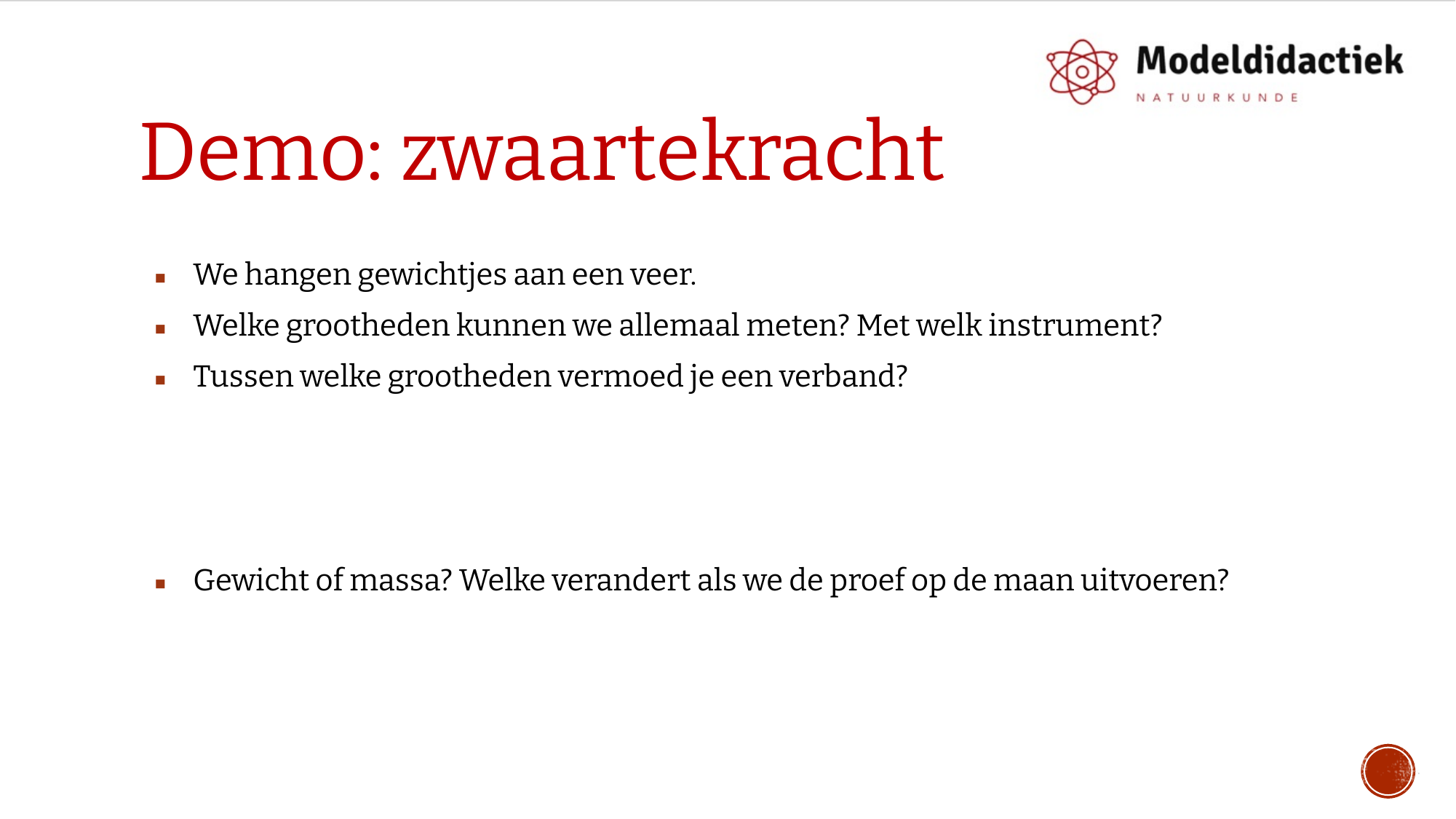

# Demo: zwaartekracht
We hangen gewichtjes aan een veer.
Welke grootheden kunnen we allemaal meten? Met welk instrument?
Tussen welke grootheden vermoed je een verband?

Gewicht of massa? Welke verandert als we de proef op de maan uitvoeren?